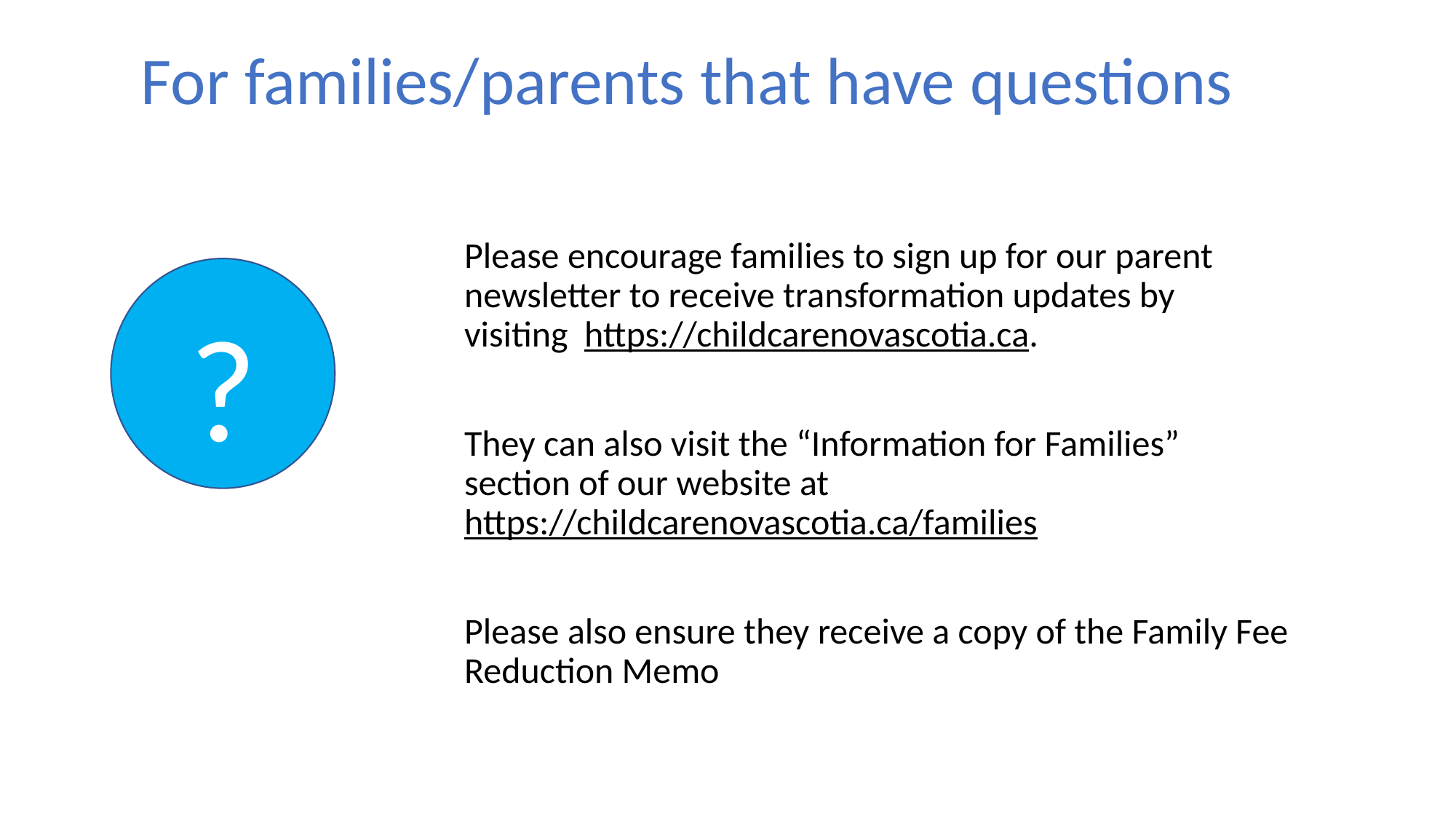

# For families/parents that have questions

Please encourage families to sign up for our parent newsletter to receive transformation updates by visiting  https://childcarenovascotia.ca.

They can also visit the “Information for Families” section of our website at https://childcarenovascotia.ca/families

Please also ensure they receive a copy of the Family Fee Reduction Memo

?